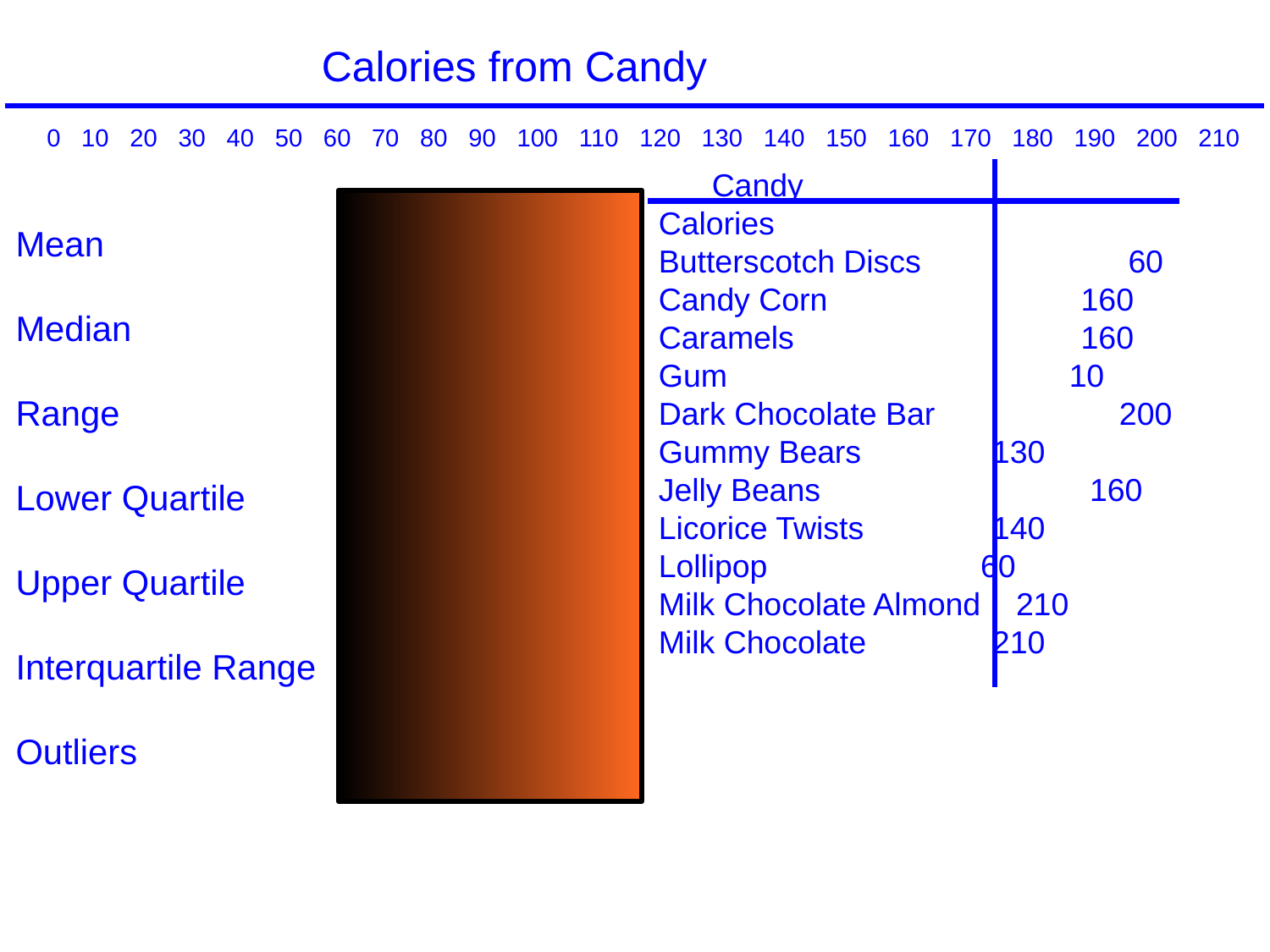

Calories from Candy
0   10   20   30   40   50   60   70   80   90   100   110   120   130   140   150   160   170   180   190   200   210
      Candy	                  Calories
Butterscotch Discs	          60
Candy Corn	                   160
Caramels	                   160
Gum	                                10
Dark Chocolate Bar	         200
Gummy Bears	         130
Jelly Beans	                    160
Licorice Twists	         140
Lollipop	                      60
Milk Chocolate Almond    210
Milk Chocolate	         210

1500  ≈136.26

160

210 −10 = 200

60

200

140

10
11
Mean

Median

Range

Lower Quartile

Upper Quartile

Interquartile Range

Outliers